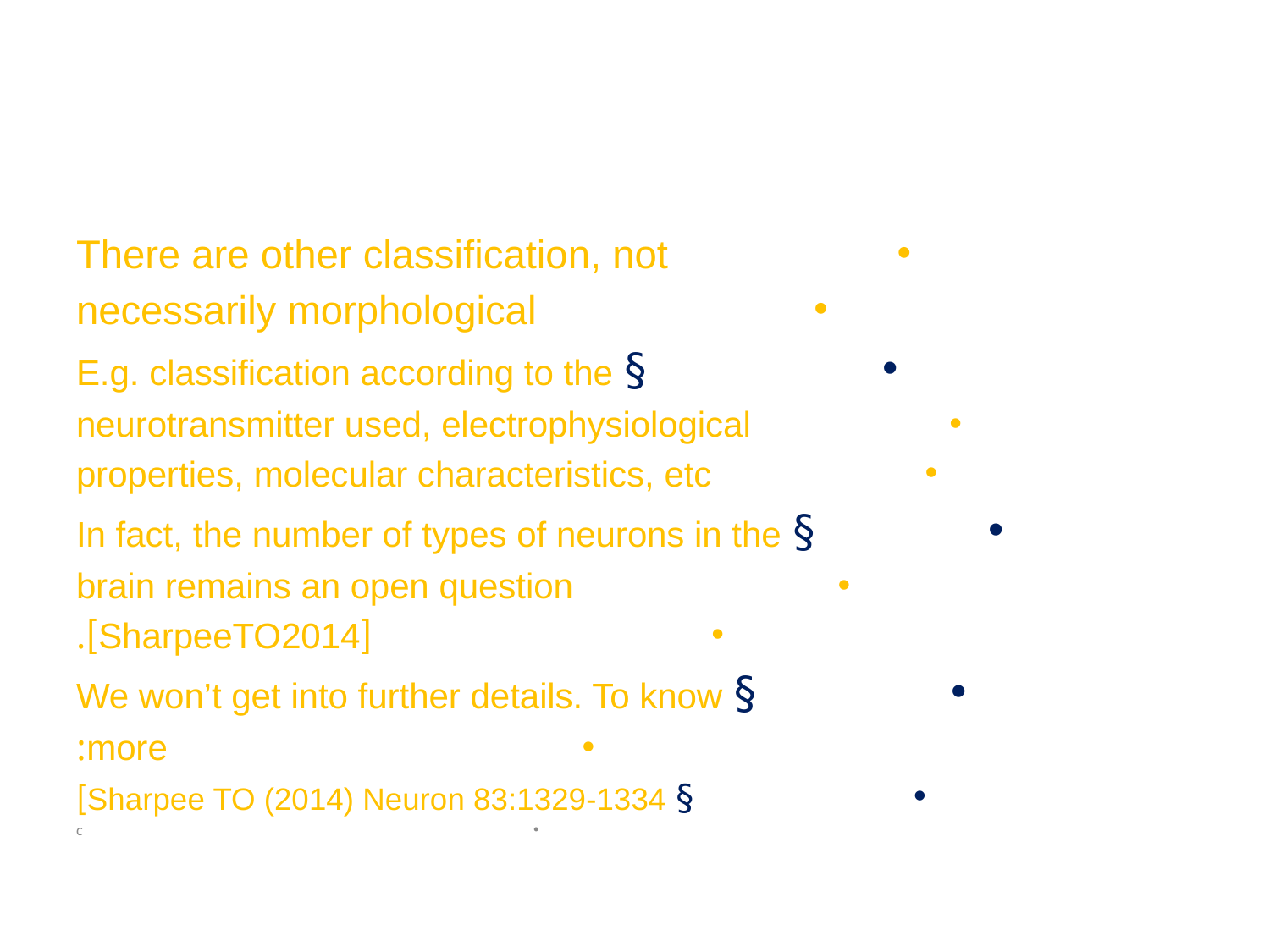

There are other classification, not
necessarily morphological
§ E.g. classification according to the
neurotransmitter used, electrophysiological
properties, molecular characteristics, etc
§ In fact, the number of types of neurons in the
brain remains an open question
[SharpeeTO2014].
§ We won’t get into further details. To know
more:
§ Sharpee TO (2014) Neuron 83:1329-1334]
c